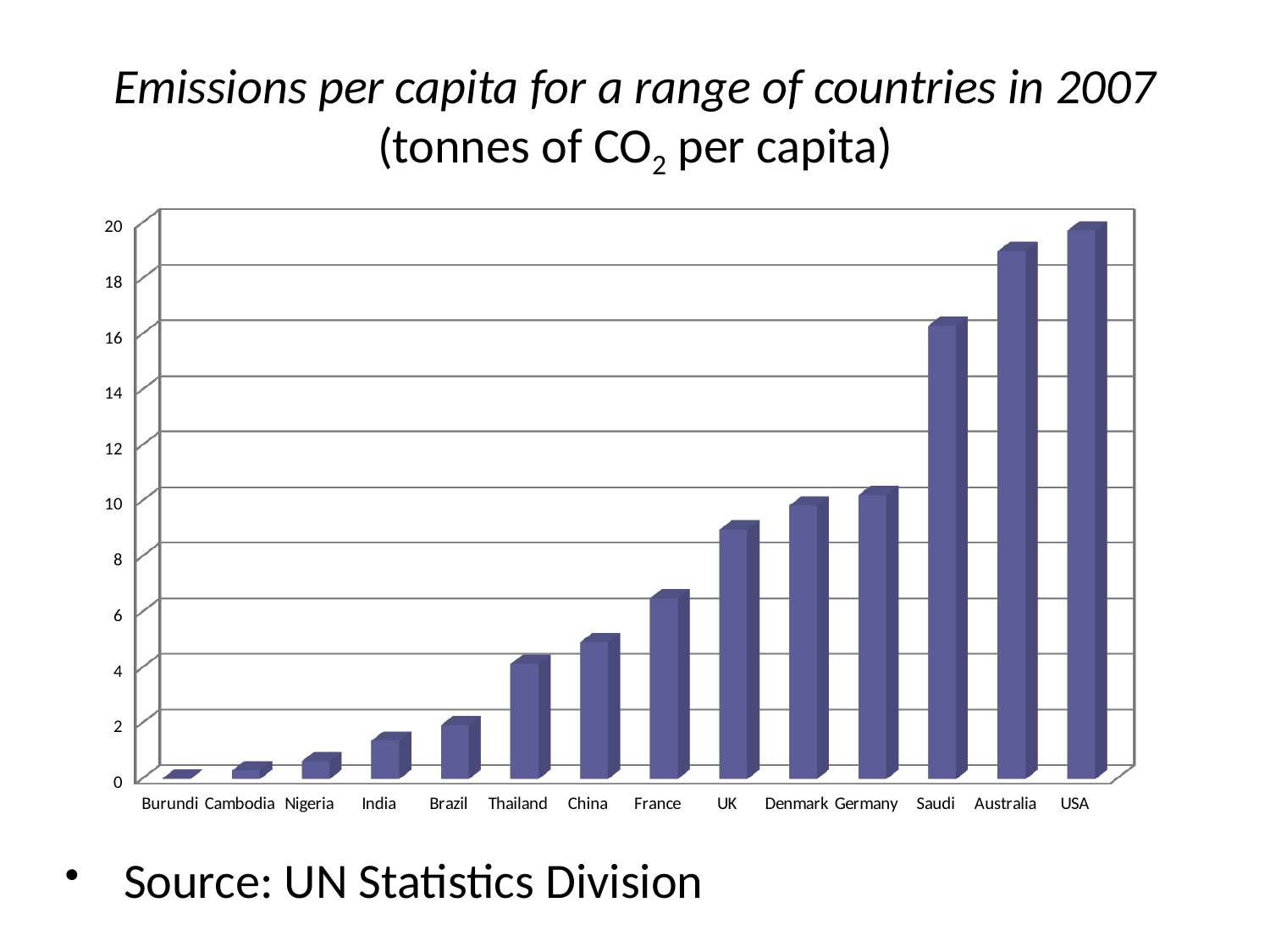

# Emissions per capita for a range of countries in 2007 (tonnes of CO2 per capita)

[unsupported chart]

Source: UN Statistics Division